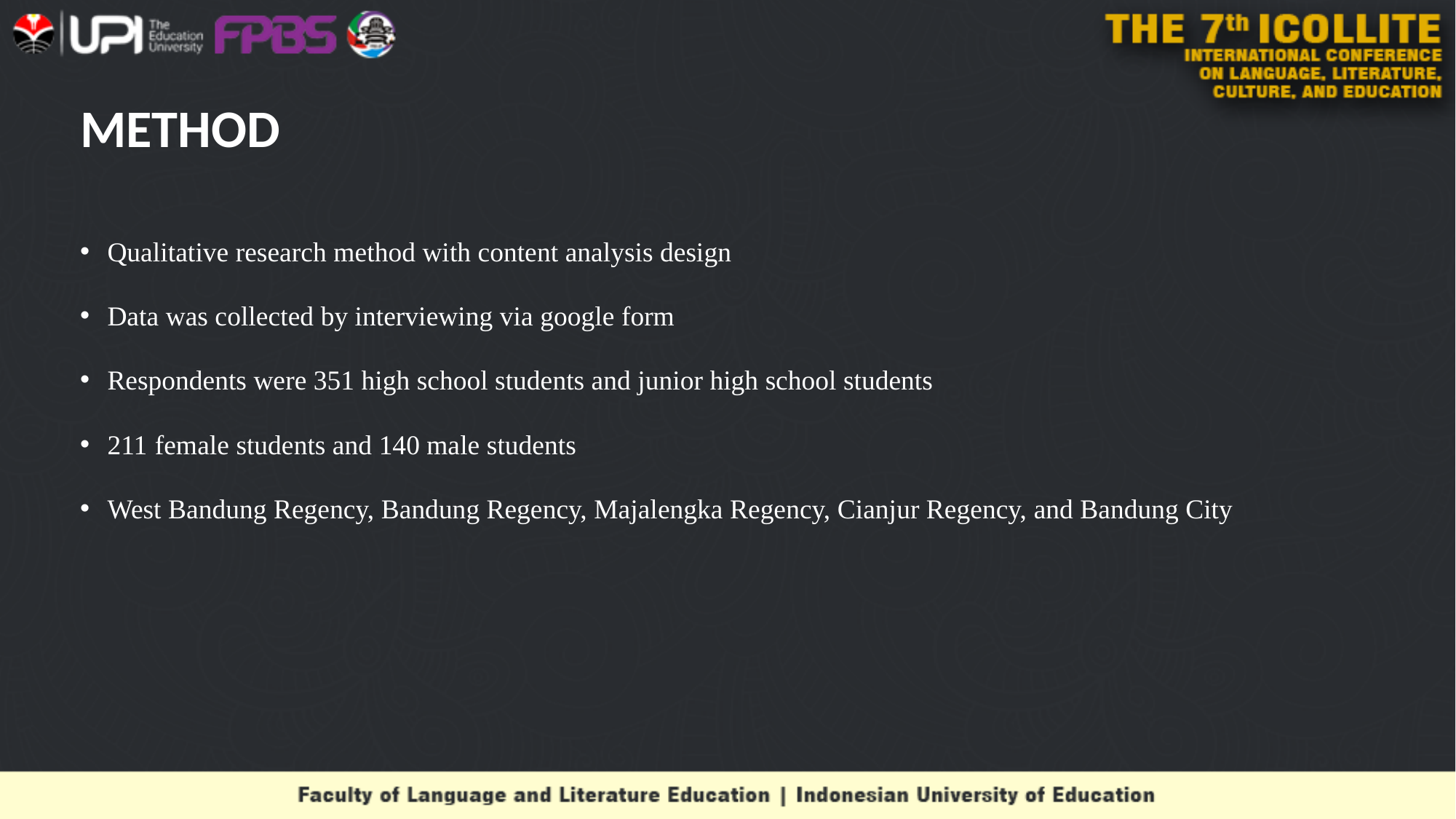

# METHOD

Qualitative research method with content analysis design
Data was collected by interviewing via google form
Respondents were 351 high school students and junior high school students
211 female students and 140 male students
West Bandung Regency, Bandung Regency, Majalengka Regency, Cianjur Regency, and Bandung City